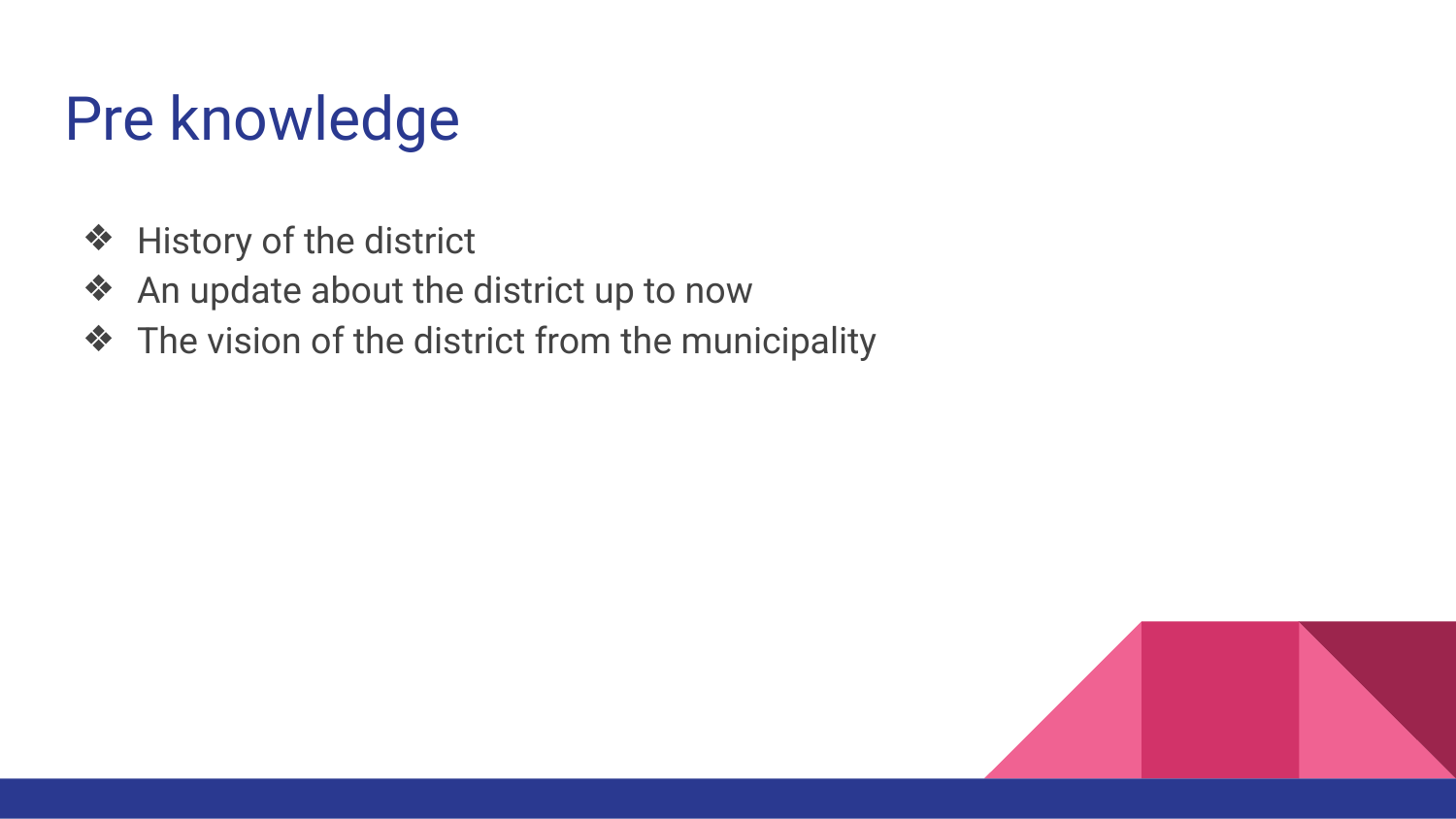

# Pre knowledge
History of the district
An update about the district up to now
The vision of the district from the municipality